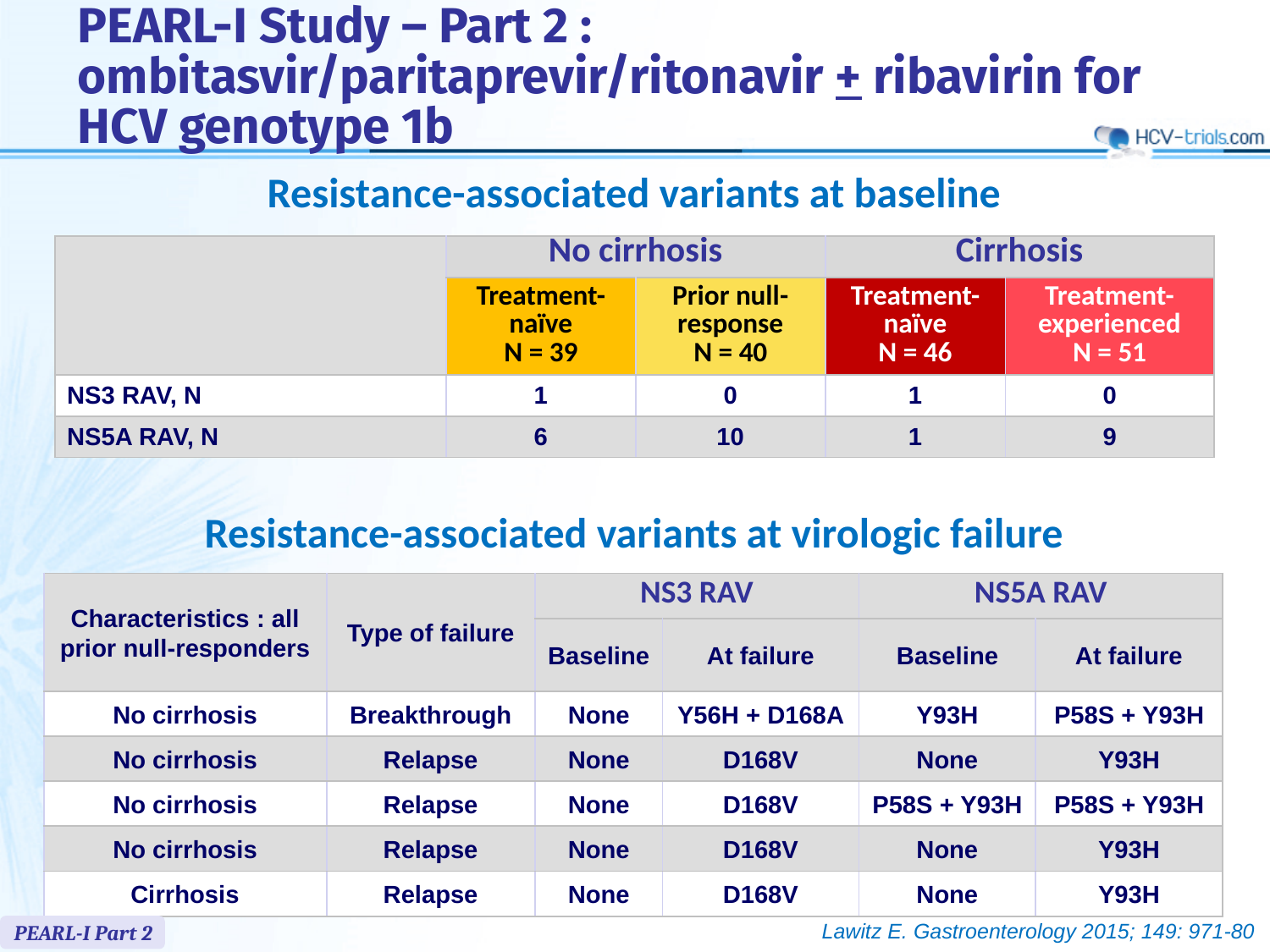

# PEARL-I Study – Part 2 : ombitasvir/paritaprevir/ritonavir + ribavirin for HCV genotype 1b
Resistance-associated variants at baseline
|  | No cirrhosis |  | Cirrhosis |  |
| --- | --- | --- | --- | --- |
|  | Treatment-naïve N = 39 | Prior null-response N = 40 | Treatment-naïve N = 46 | Treatment-experienced N = 51 |
| NS3 RAV, N | 1 | 0 | 1 | 0 |
| NS5A RAV, N | 6 | 10 | 1 | 9 |
Resistance-associated variants at virologic failure
| Characteristics : all prior null-responders | Type of failure | NS3 RAV |  | NS5A RAV |  |
| --- | --- | --- | --- | --- | --- |
|  |  | Baseline | At failure | Baseline | At failure |
| No cirrhosis | Breakthrough | None | Y56H + D168A | Y93H | P58S + Y93H |
| No cirrhosis | Relapse | None | D168V | None | Y93H |
| No cirrhosis | Relapse | None | D168V | P58S + Y93H | P58S + Y93H |
| No cirrhosis | Relapse | None | D168V | None | Y93H |
| Cirrhosis | Relapse | None | D168V | None | Y93H |
Lawitz E. Gastroenterology 2015; 149: 971-80
PEARL-I Part 2